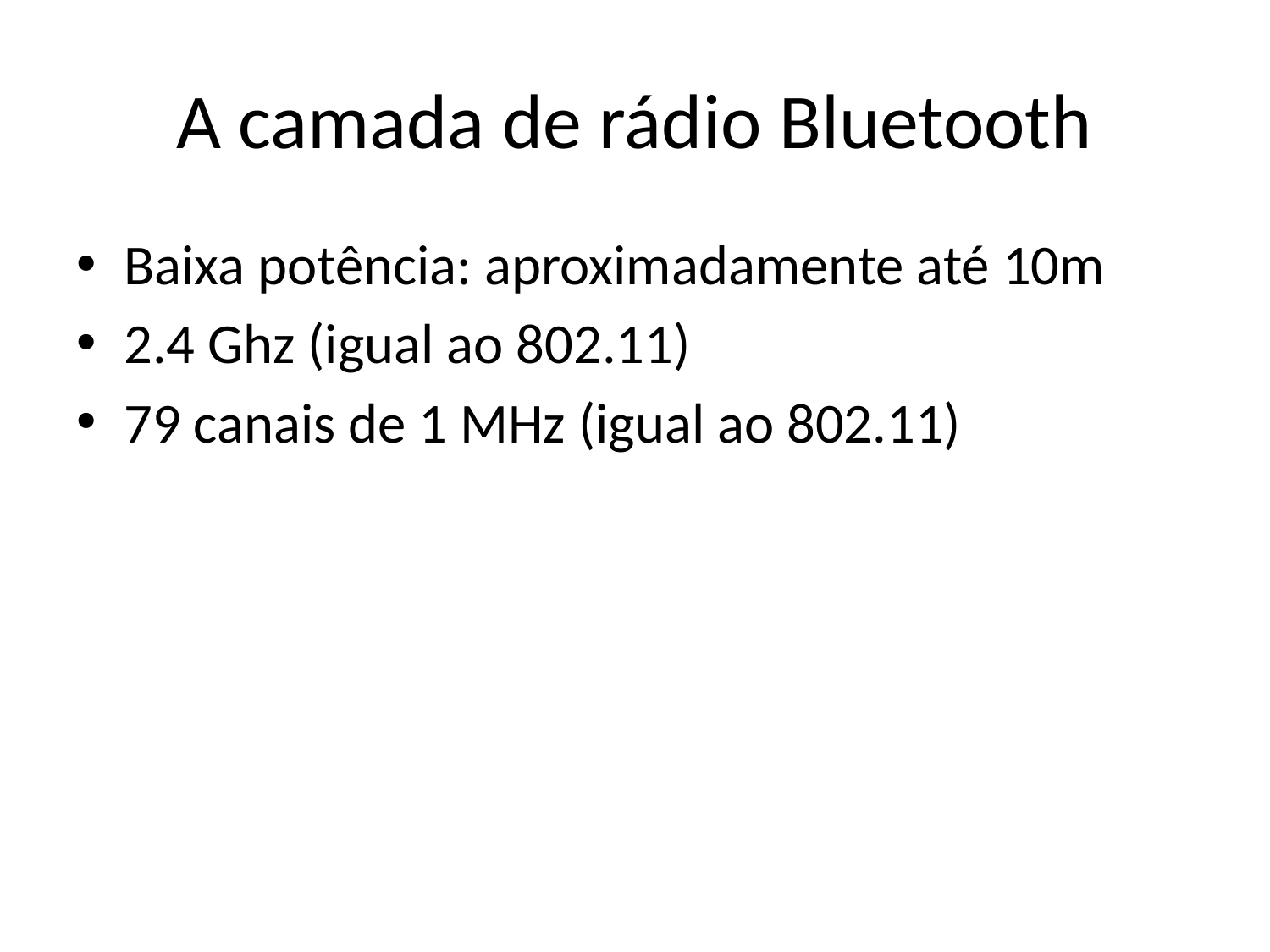

# A camada de rádio Bluetooth
Baixa potência: aproximadamente até 10m
2.4 Ghz (igual ao 802.11)
79 canais de 1 MHz (igual ao 802.11)